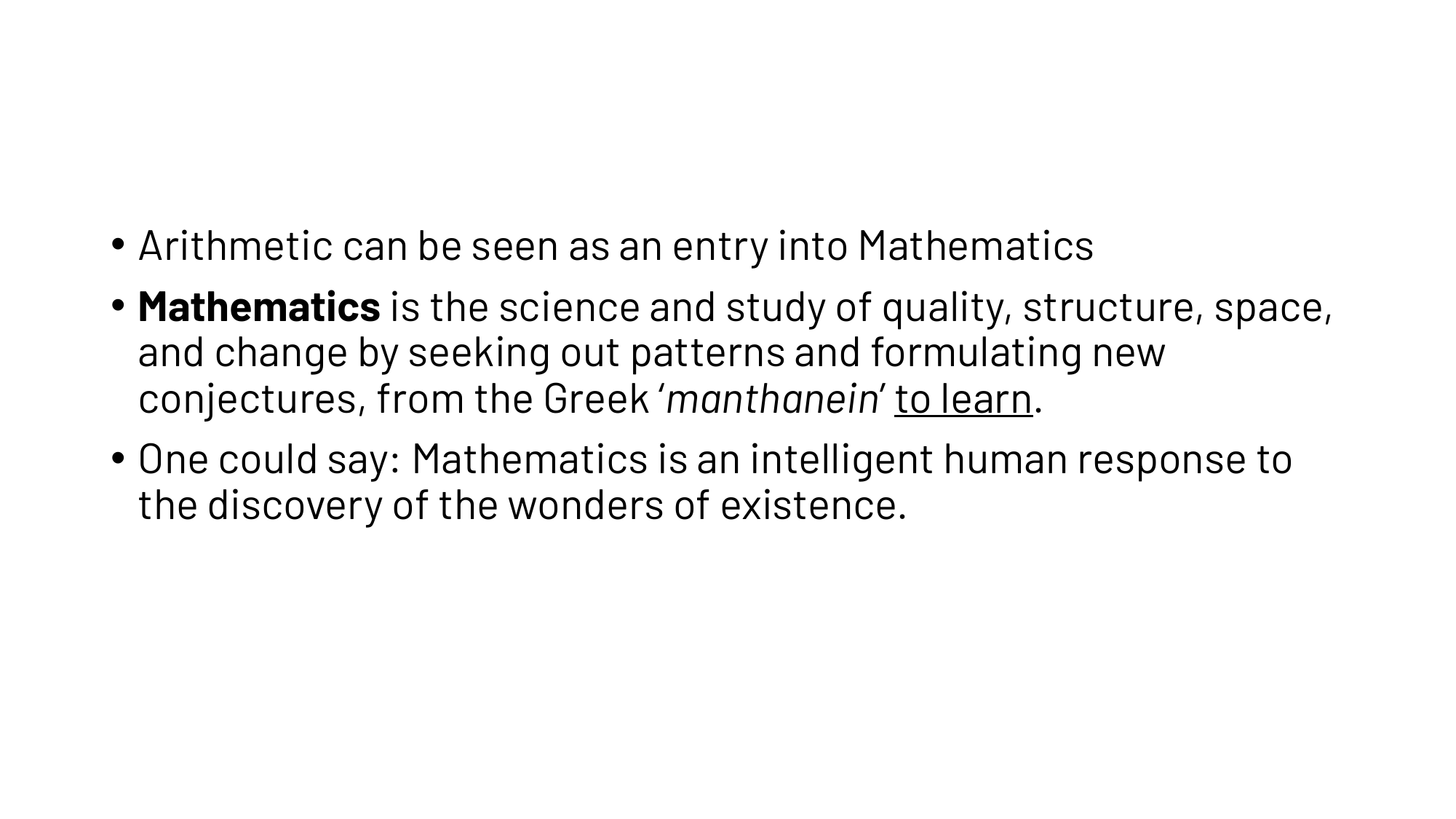

#
Arithmetic can be seen as an entry into Mathematics
Mathematics is the science and study of quality, structure, space, and change by seeking out patterns and formulating new conjectures, from the Greek ‘manthanein’ to learn.
One could say: Mathematics is an intelligent human response to the discovery of the wonders of existence.